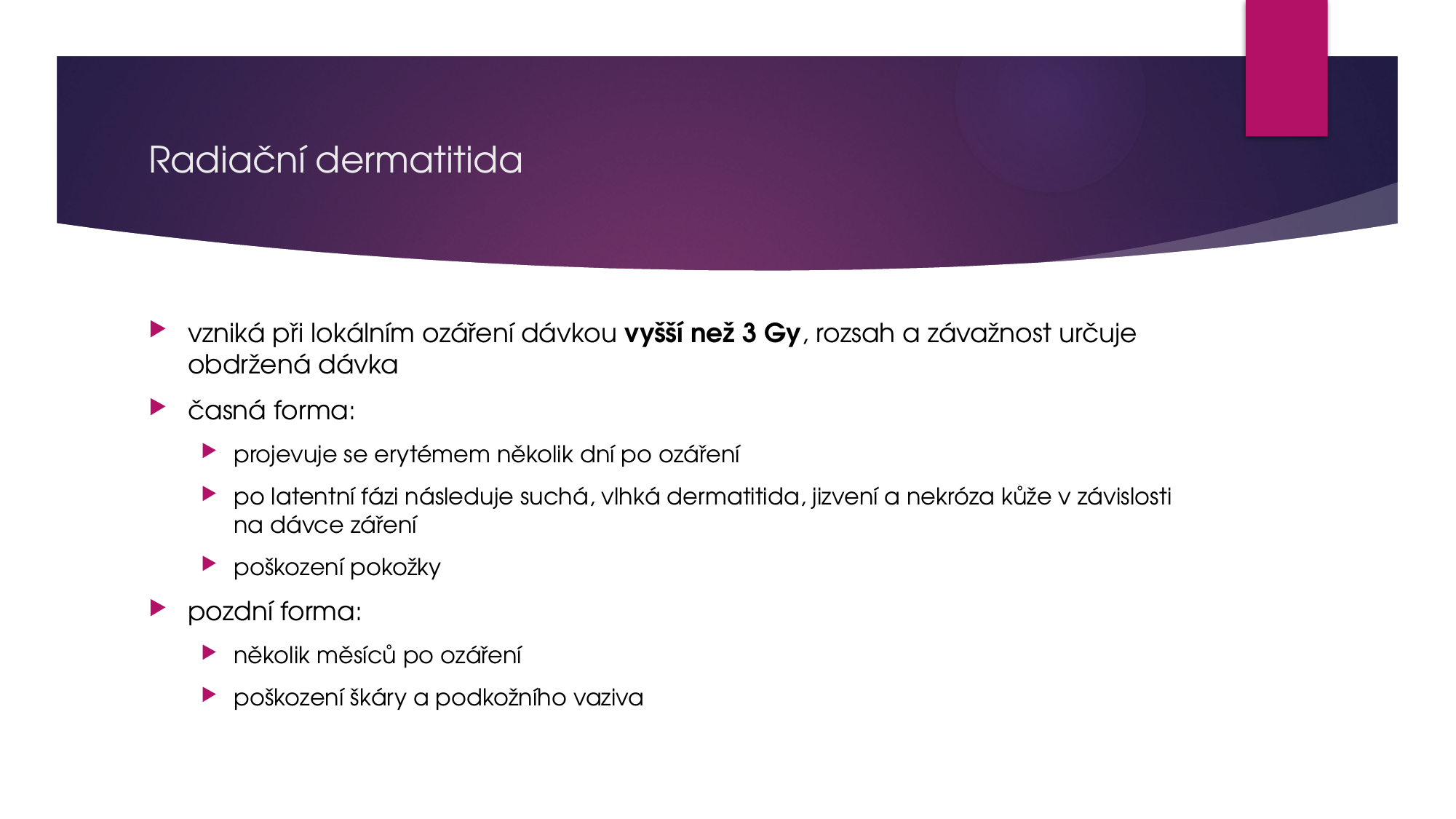

# Radiační dermatitida
vzniká při lokálním ozáření dávkou vyšší než 3 Gy, rozsah a závažnost určuje obdržená dávka
časná forma:
projevuje se erytémem několik dní po ozáření
po latentní fázi následuje suchá, vlhká dermatitida, jizvení a nekróza kůže v závislosti na dávce záření
poškození pokožky
pozdní forma:
několik měsíců po ozáření
poškození škáry a podkožního vaziva